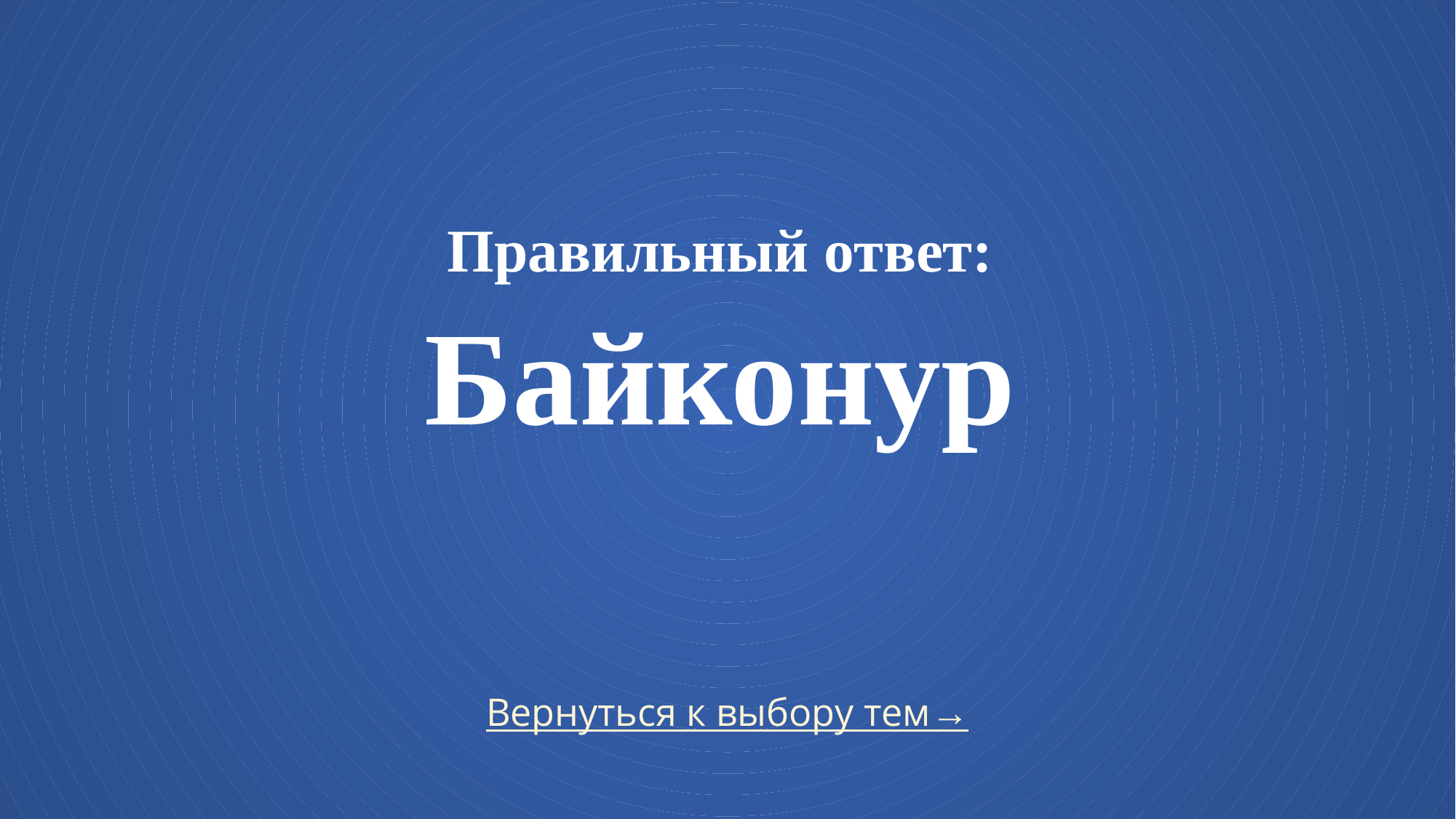

# Правильный ответ: Байконур
Вернуться к выбору тем→